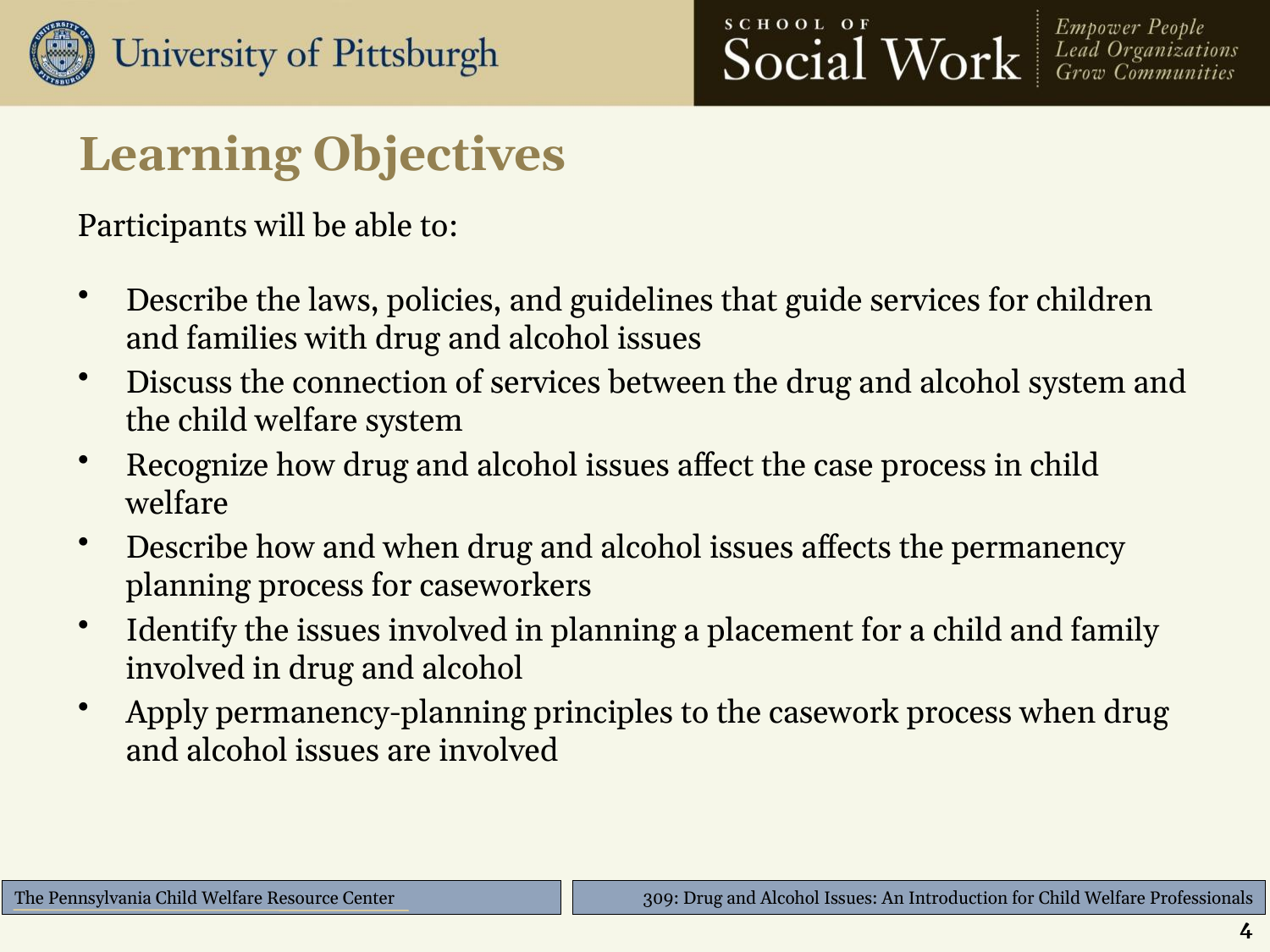

# Learning Objectives
Participants will be able to:
Describe the laws, policies, and guidelines that guide services for children and families with drug and alcohol issues
Discuss the connection of services between the drug and alcohol system and the child welfare system
Recognize how drug and alcohol issues affect the case process in child welfare
Describe how and when drug and alcohol issues affects the permanency planning process for caseworkers
Identify the issues involved in planning a placement for a child and family involved in drug and alcohol
Apply permanency-planning principles to the casework process when drug and alcohol issues are involved
4